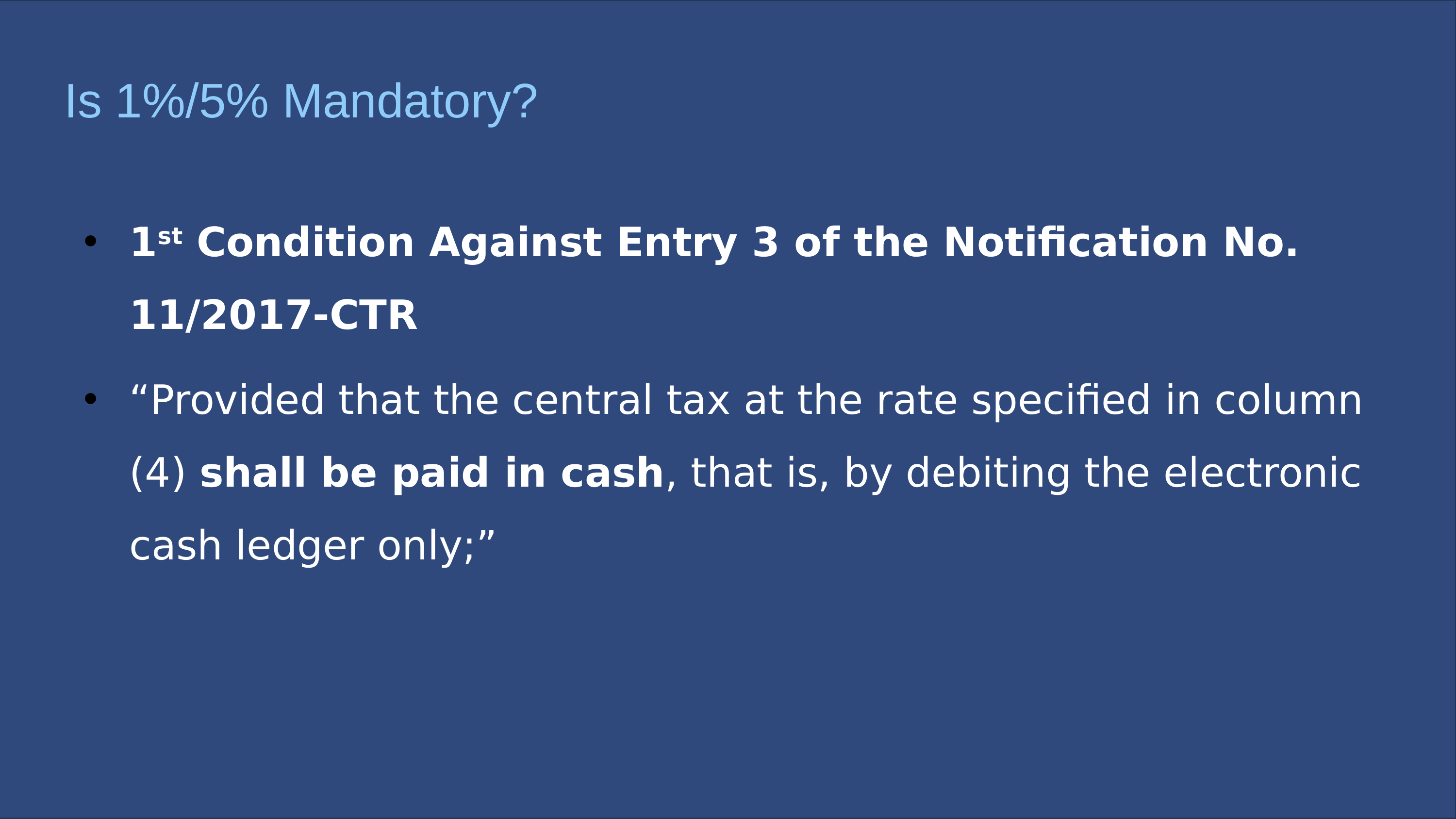

Is 1%/5% Mandatory?

1st Condition Against Entry 3 of the Notification No. 11/2017-CTR
“Provided that the central tax at the rate specified in column (4) shall be paid in cash, that is, by debiting the electronic cash ledger only;”